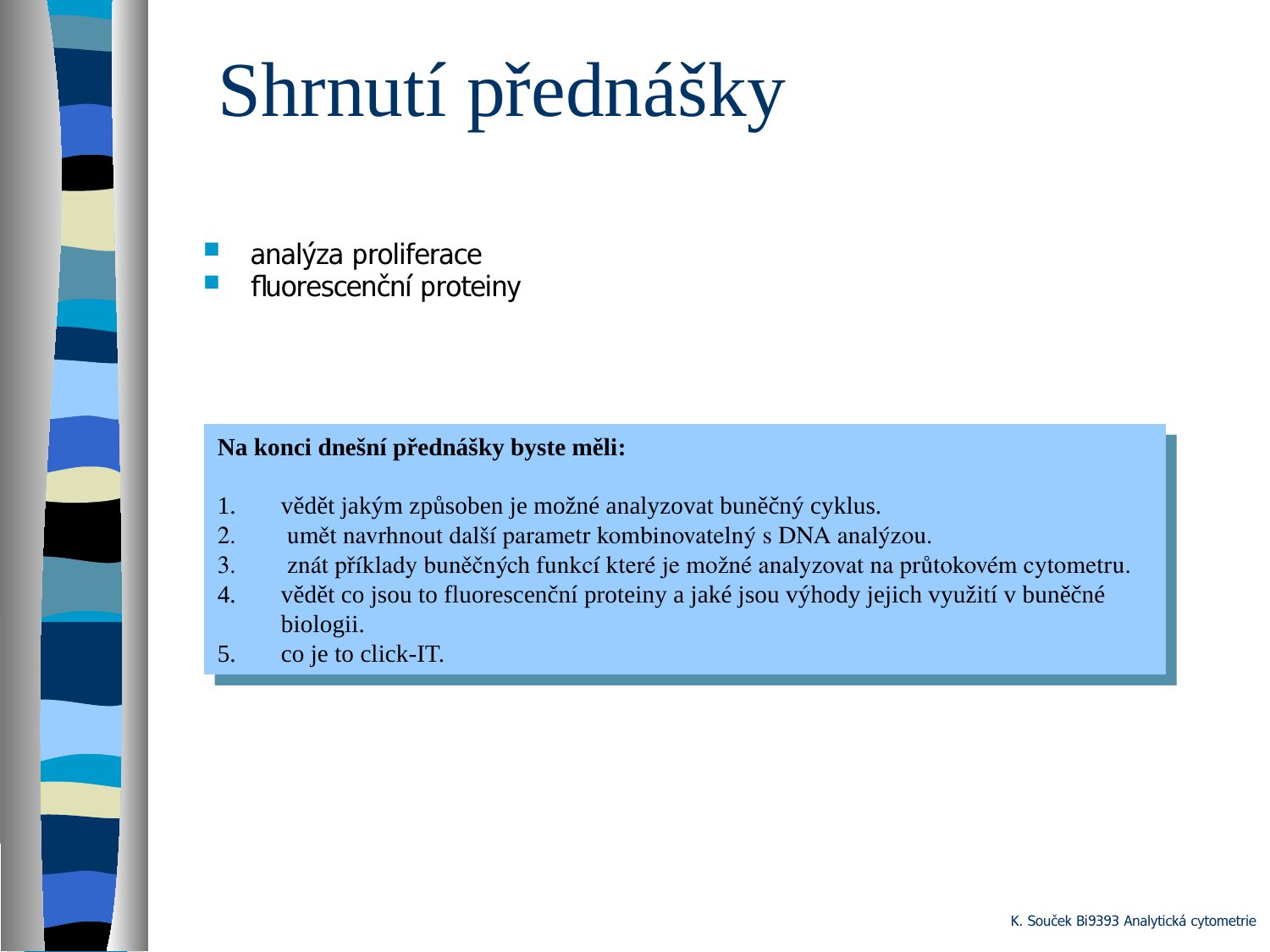

# Shrnutí přednášky
analýza proliferace
fluorescenční proteiny
Na konci dnešní přednášky byste měli:

vědět jakým způsoben je možné analyzovat buněčný cyklus.
 umět navrhnout další parametr kombinovatelný s DNA analýzou.
 znát příklady buněčných funkcí které je možné analyzovat na průtokovém cytometru.
vědět co jsou to fluorescenční proteiny a jaké jsou výhody jejich využití v buněčné biologii.
co je to click-IT.
K. Souček Bi9393 Analytická cytometrie